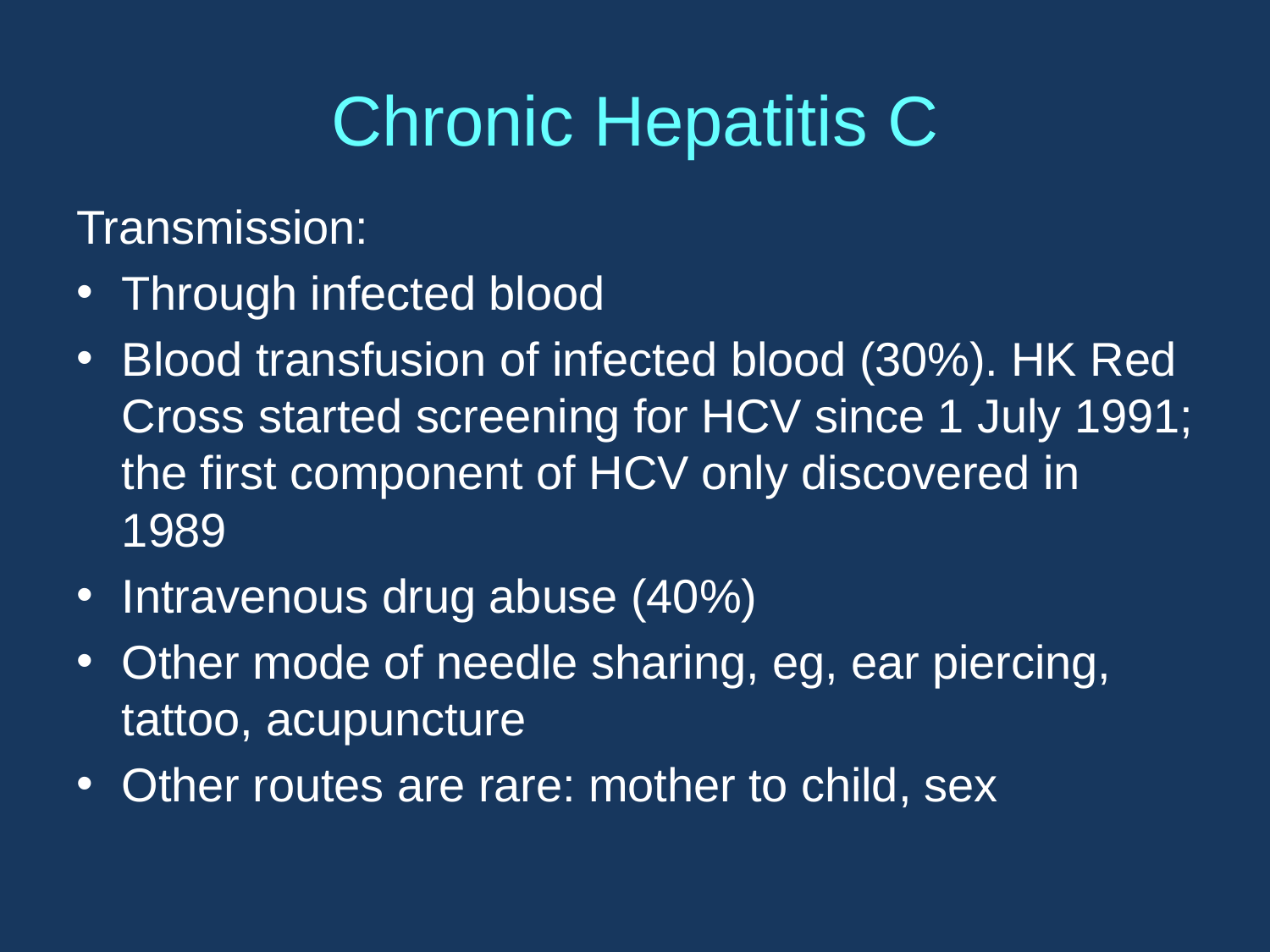

# Chronic Hepatitis C
Transmission:
Through infected blood
Blood transfusion of infected blood (30%). HK Red Cross started screening for HCV since 1 July 1991; the first component of HCV only discovered in 1989
Intravenous drug abuse (40%)
Other mode of needle sharing, eg, ear piercing, tattoo, acupuncture
Other routes are rare: mother to child, sex